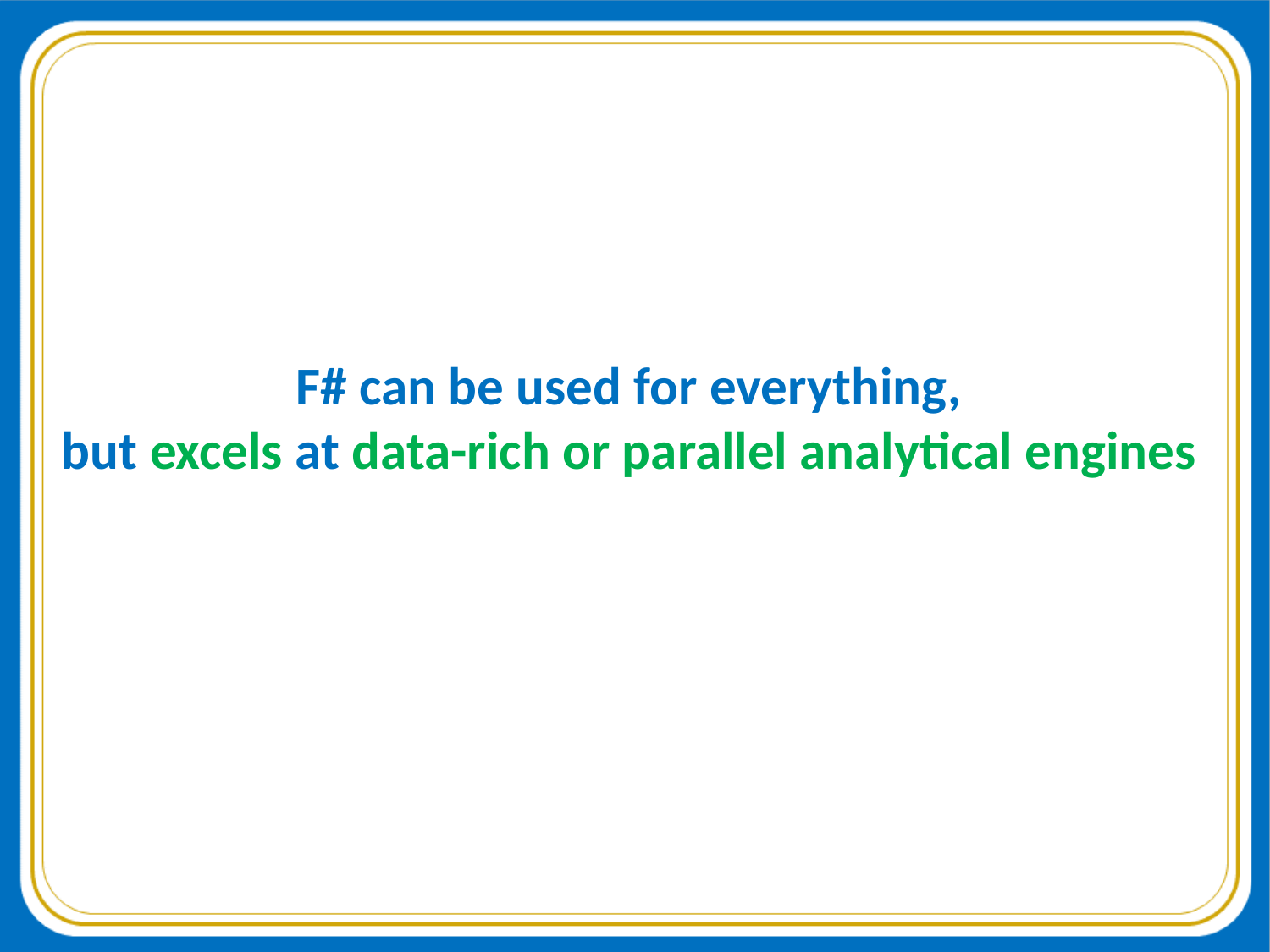

# F# can be used for everything, but excels at data-rich or parallel analytical engines